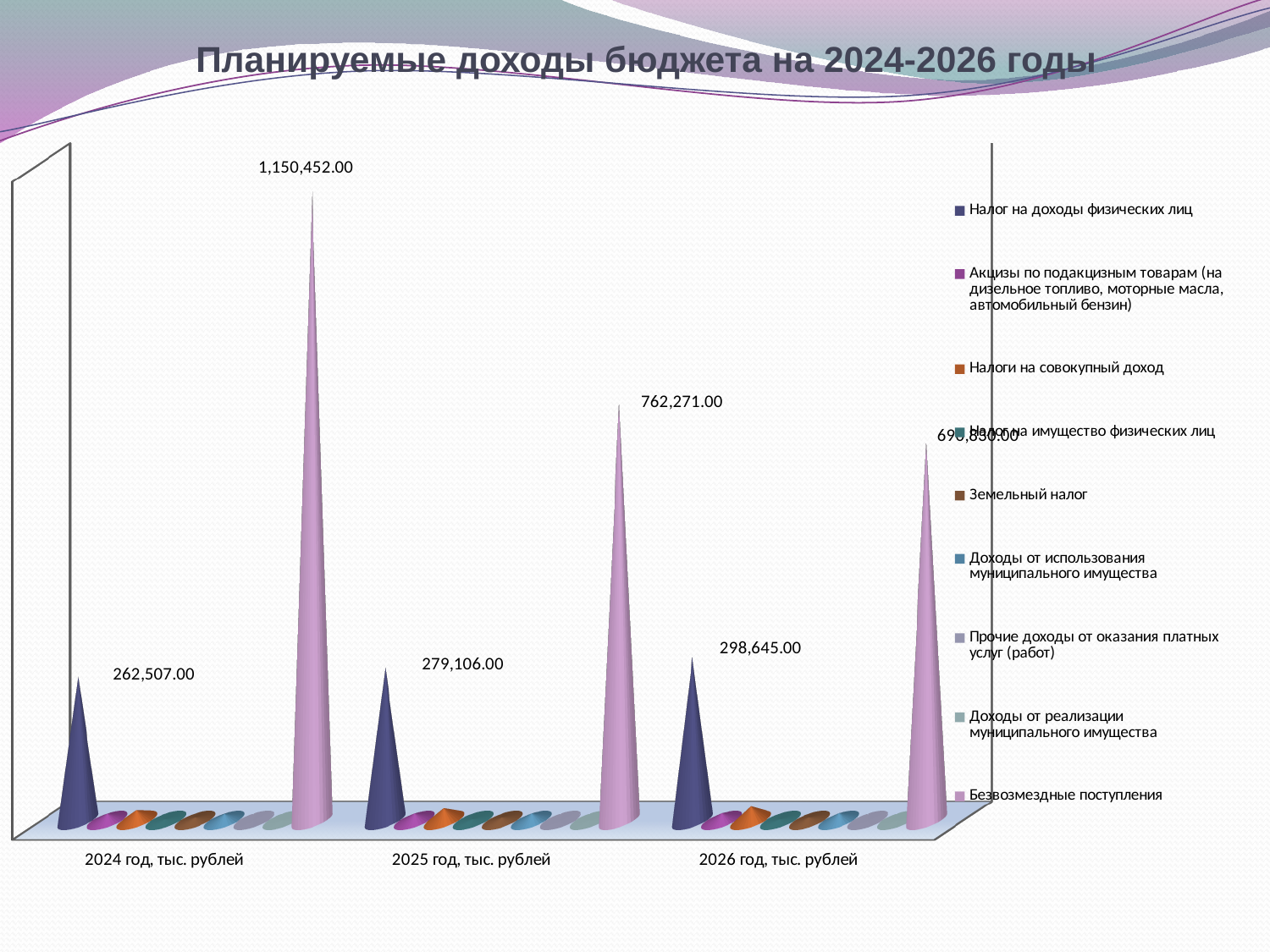

# Планируемые доходы бюджета на 2024-2026 годы

[unsupported chart]